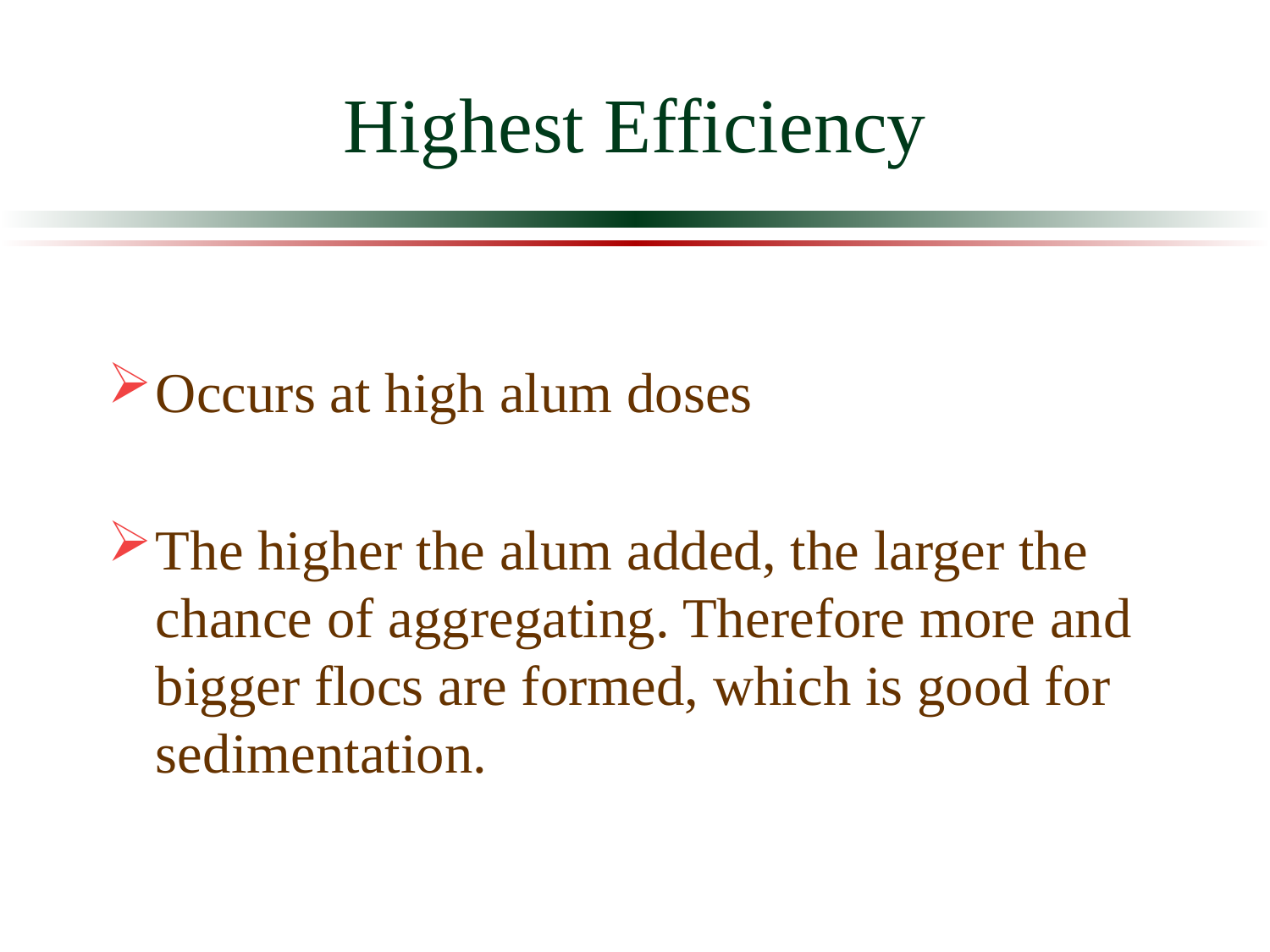

# Highest Efficiency
Occurs at high alum doses

The higher the alum added, the larger the chance of aggregating. Therefore more and bigger flocs are formed, which is good for sedimentation.